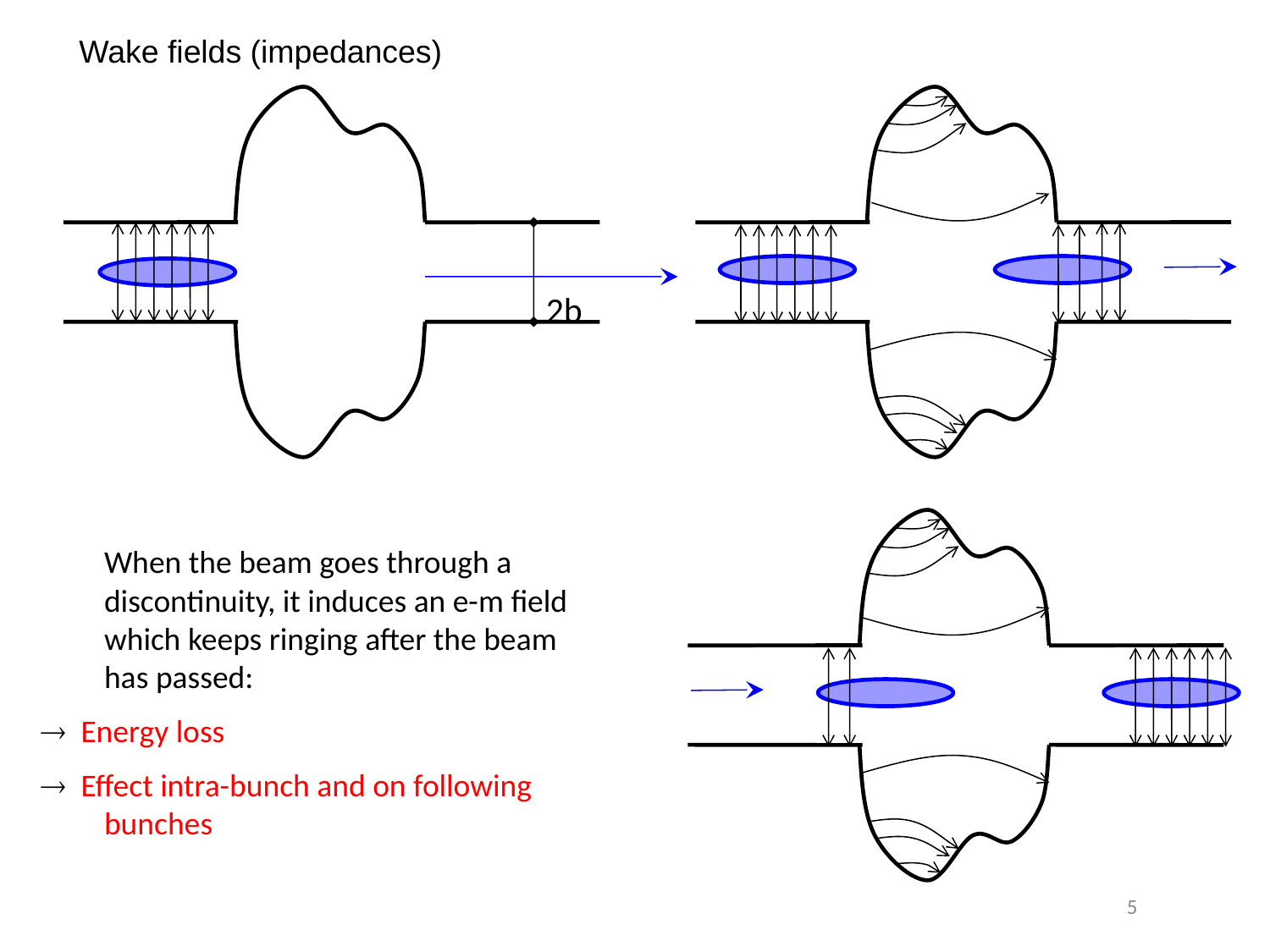

Wake fields (impedances)

2b

	When the beam goes through a discontinuity, it induces an e-m field which keeps ringing after the beam has passed:
→  Energy loss
→  Effect intra-bunch and on following bunches
5